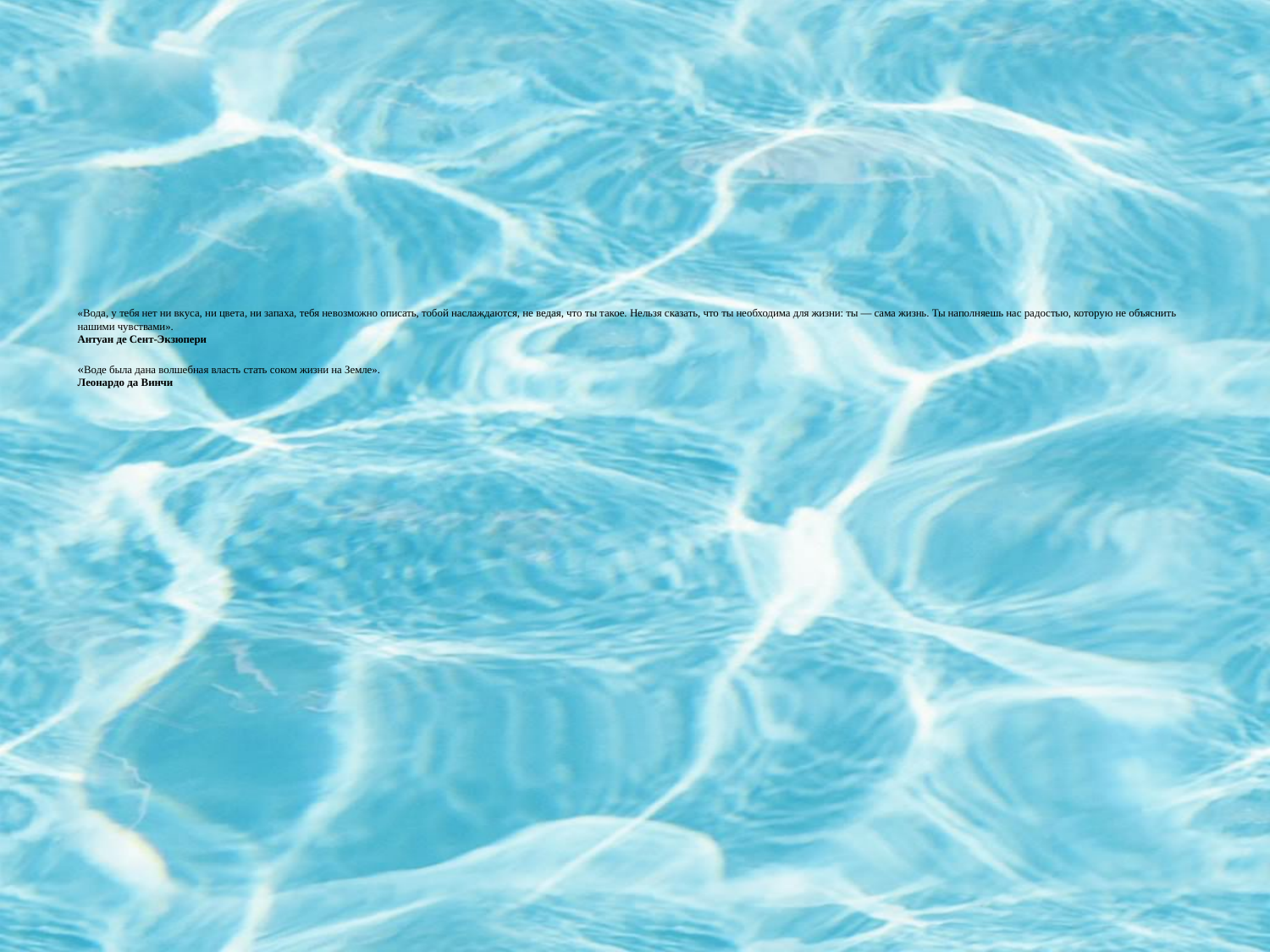

# «Вода, у тебя нет ни вкуса, ни цвета, ни запаха, тебя невозможно описать, тобой наслаждаются, не ведая, что ты такое. Нельзя сказать, что ты необходима для жизни: ты — сама жизнь. Ты наполняешь нас радостью, которую не объяснить нашими чувствами». Антуан де Сент-Экзюпери «Воде была дана волшебная власть стать соком жизни на Земле». Леонардо да Винчи